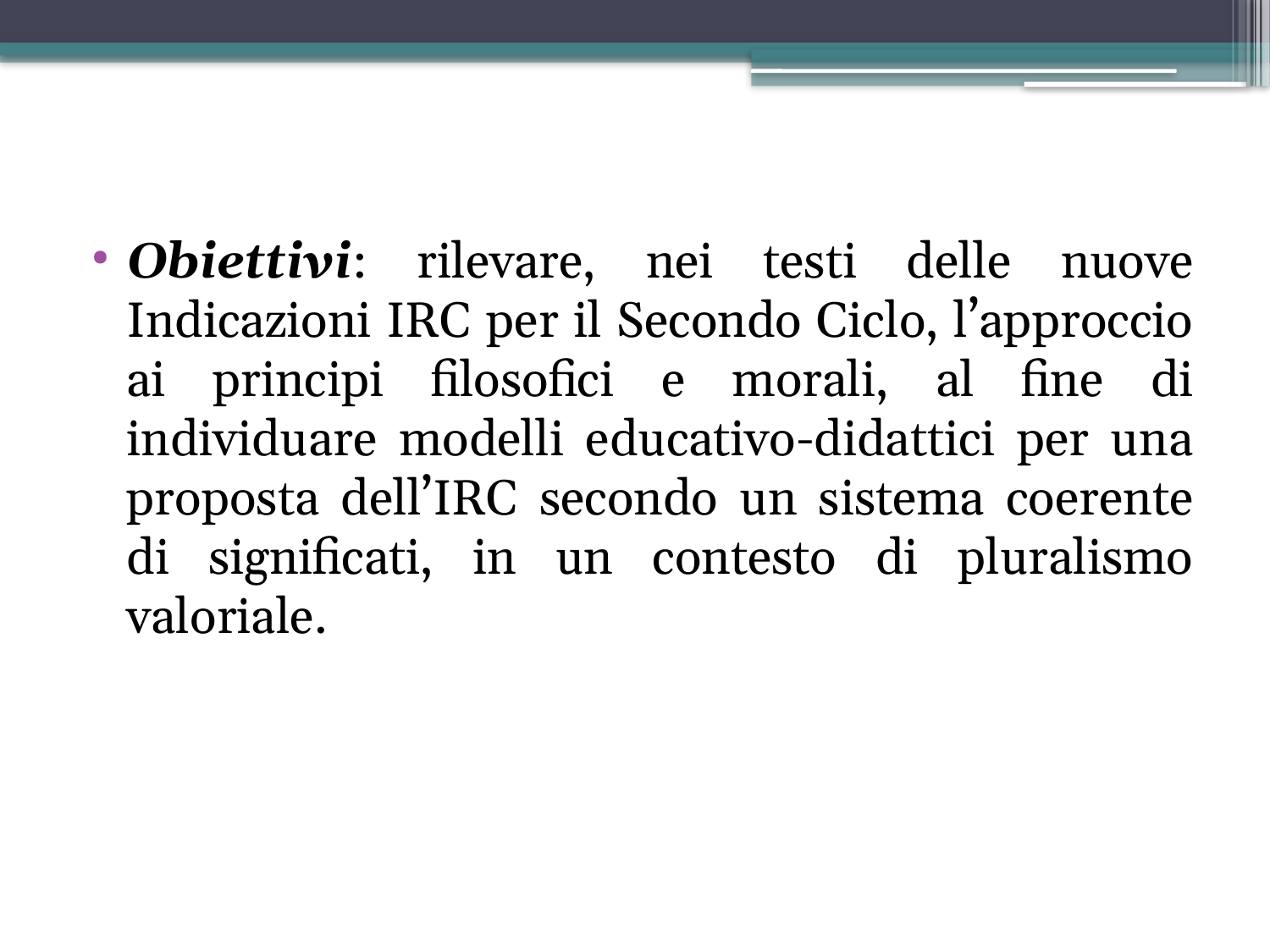

Obiettivi: rilevare, nei testi delle nuove Indicazioni IRC per il Secondo Ciclo, l’approccio ai principi filosofici e morali, al fine di individuare modelli educativo-didattici per una proposta dell’IRC secondo un sistema coerente di significati, in un contesto di pluralismo valoriale.